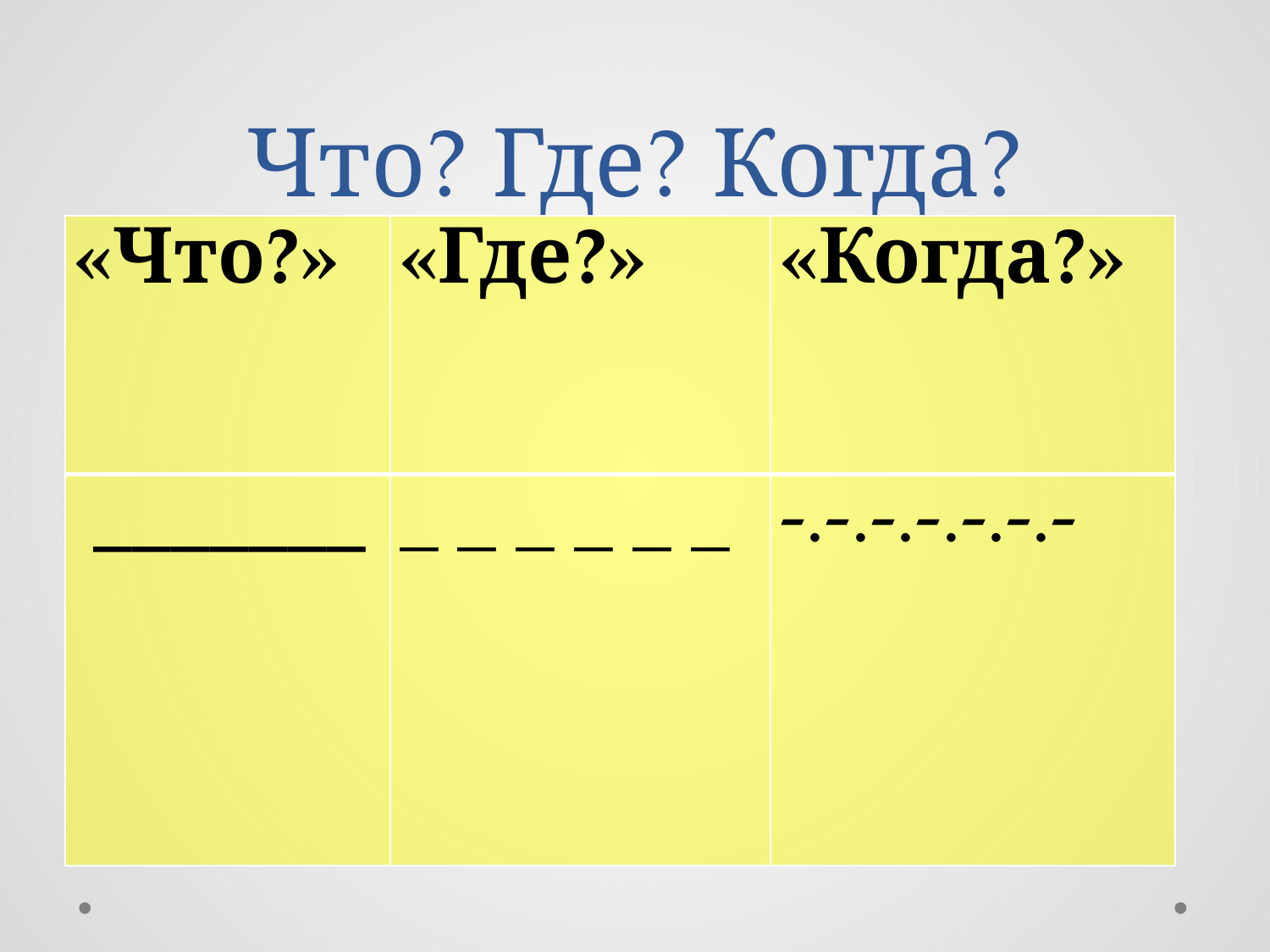

# Что? Где? Когда?
| «Что?» | «Где?» | «Когда?» |
| --- | --- | --- |
| \_\_\_\_\_\_\_ | \_ \_ \_ \_ \_ \_ | -.-.-.-.-.-.- |